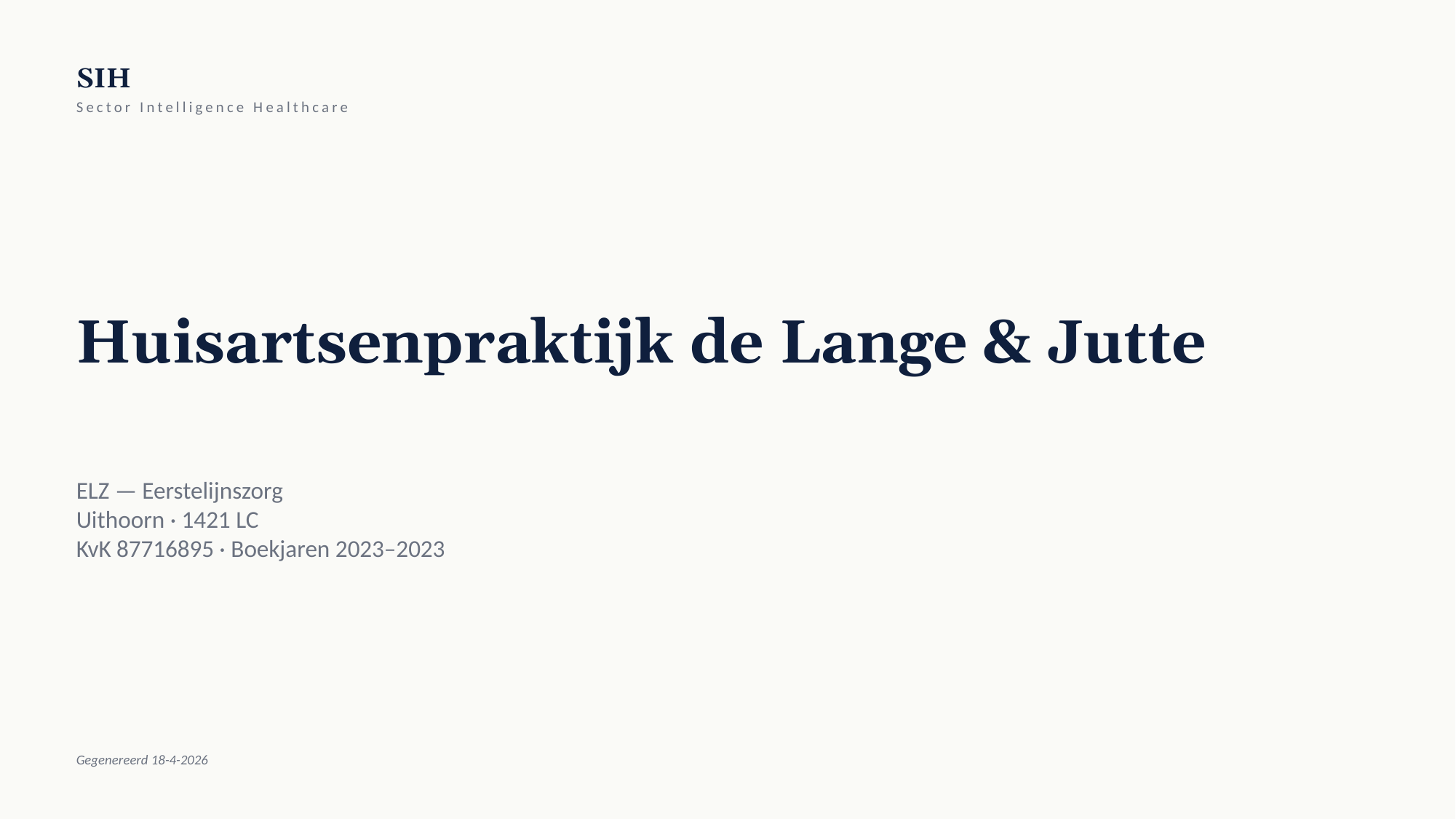

SIH
Sector Intelligence Healthcare
Huisartsenpraktijk de Lange & Jutte
ELZ — Eerstelijnszorg
Uithoorn · 1421 LC
KvK 87716895 · Boekjaren 2023–2023
Gegenereerd 18-4-2026